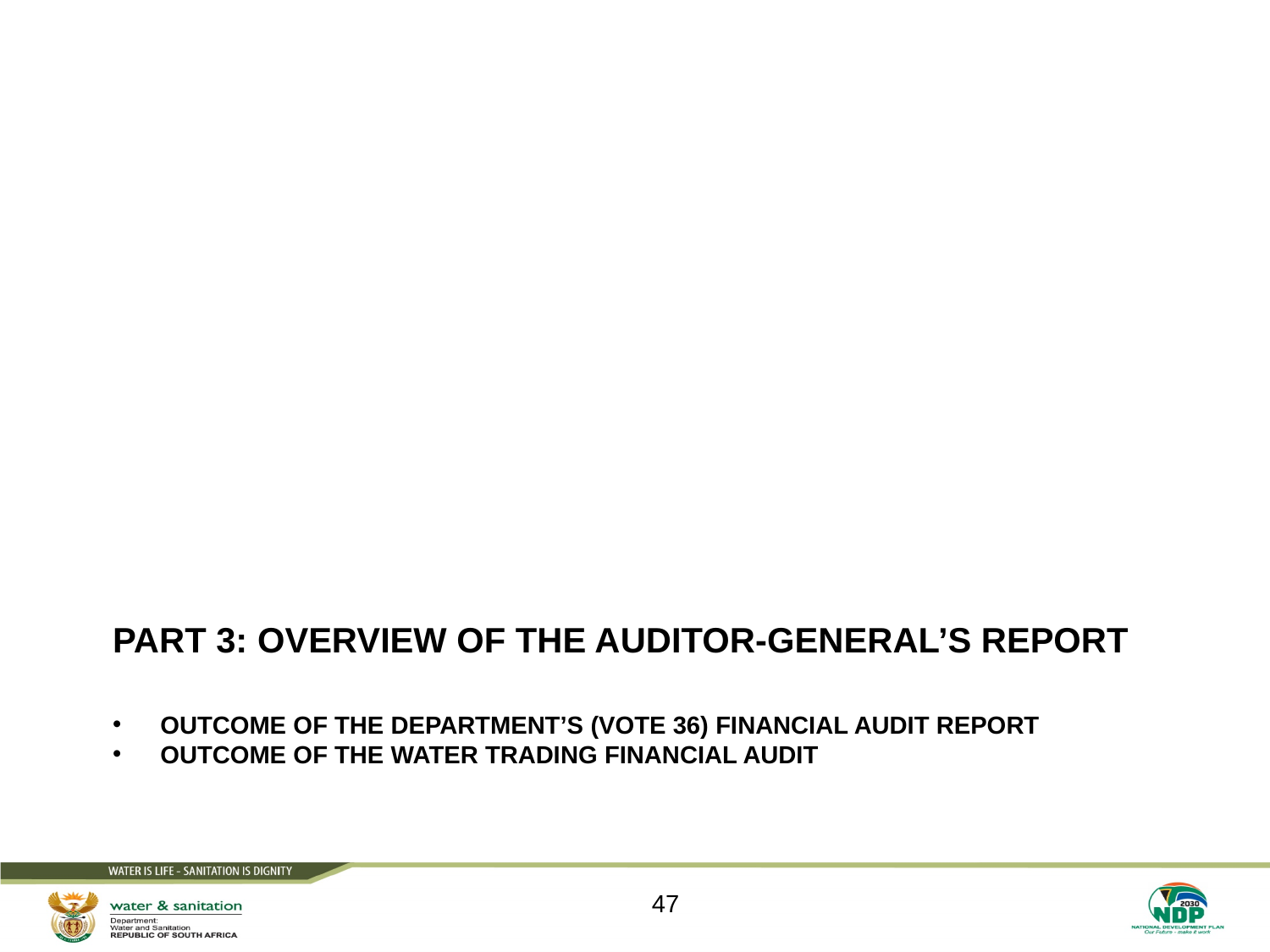

# Part 3: overview of the auditor-general’s report
Outcome of the department’s (vote 36) financial audit report
Outcome of the water trading financial audit
47